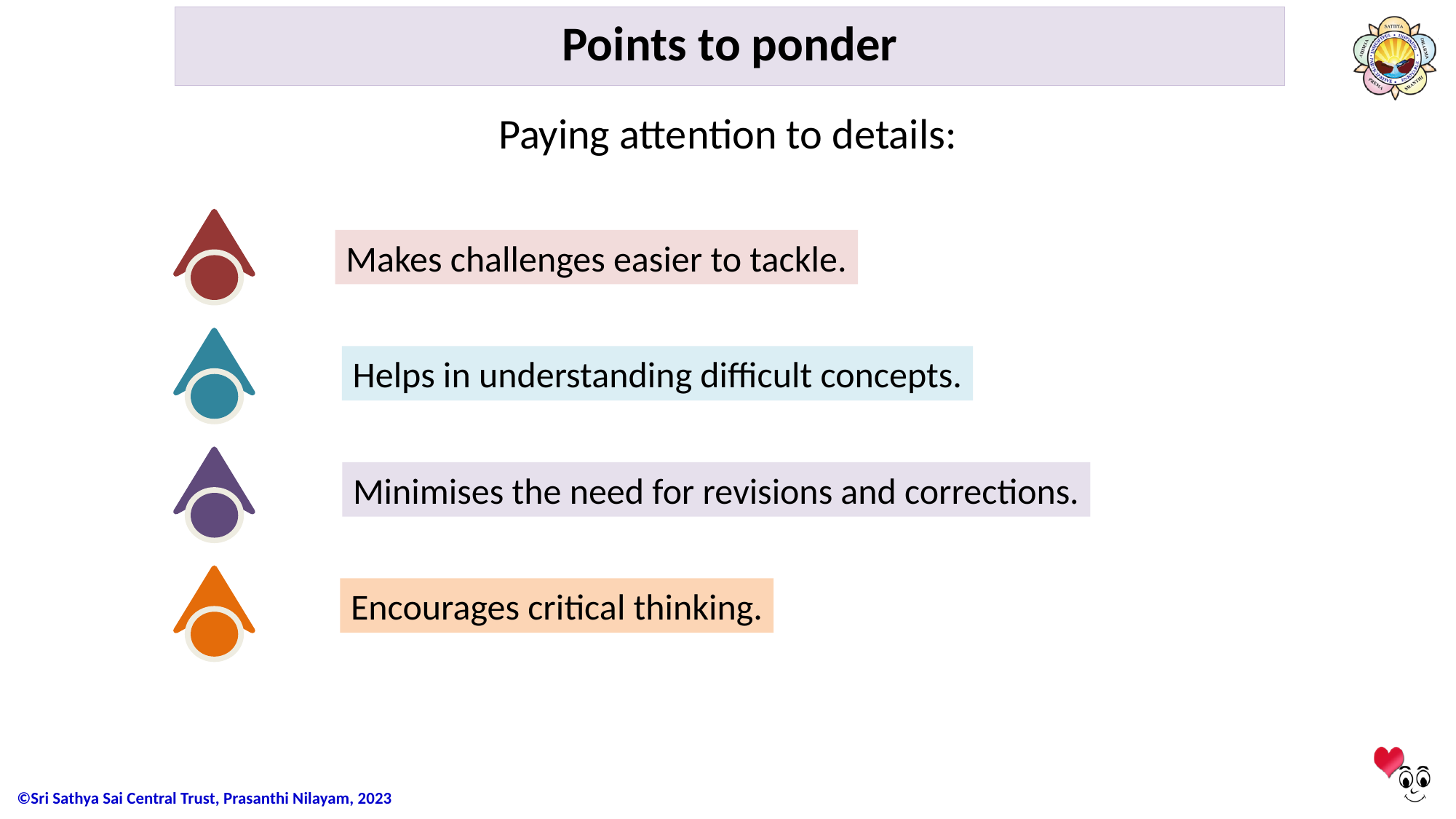

# Points to ponder

Paying attention to details:

Makes challenges easier to tackle.

Helps in understanding difficult concepts.

Minimises the need for revisions and corrections.

Encourages critical thinking.